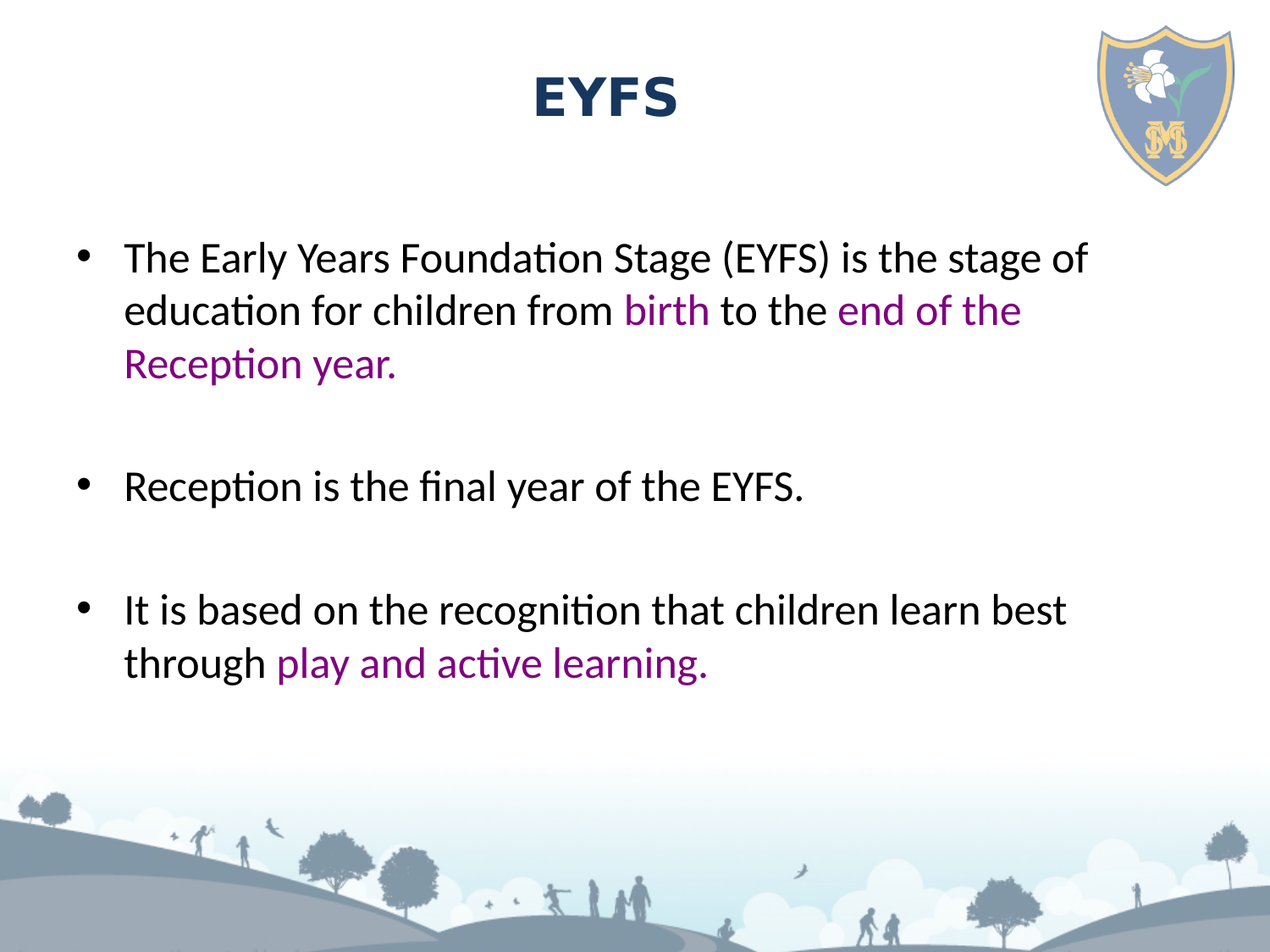

# EYFS
The Early Years Foundation Stage (EYFS) is the stage of education for children from birth to the end of the Reception year.

Reception is the final year of the EYFS.

It is based on the recognition that children learn best through play and active learning.